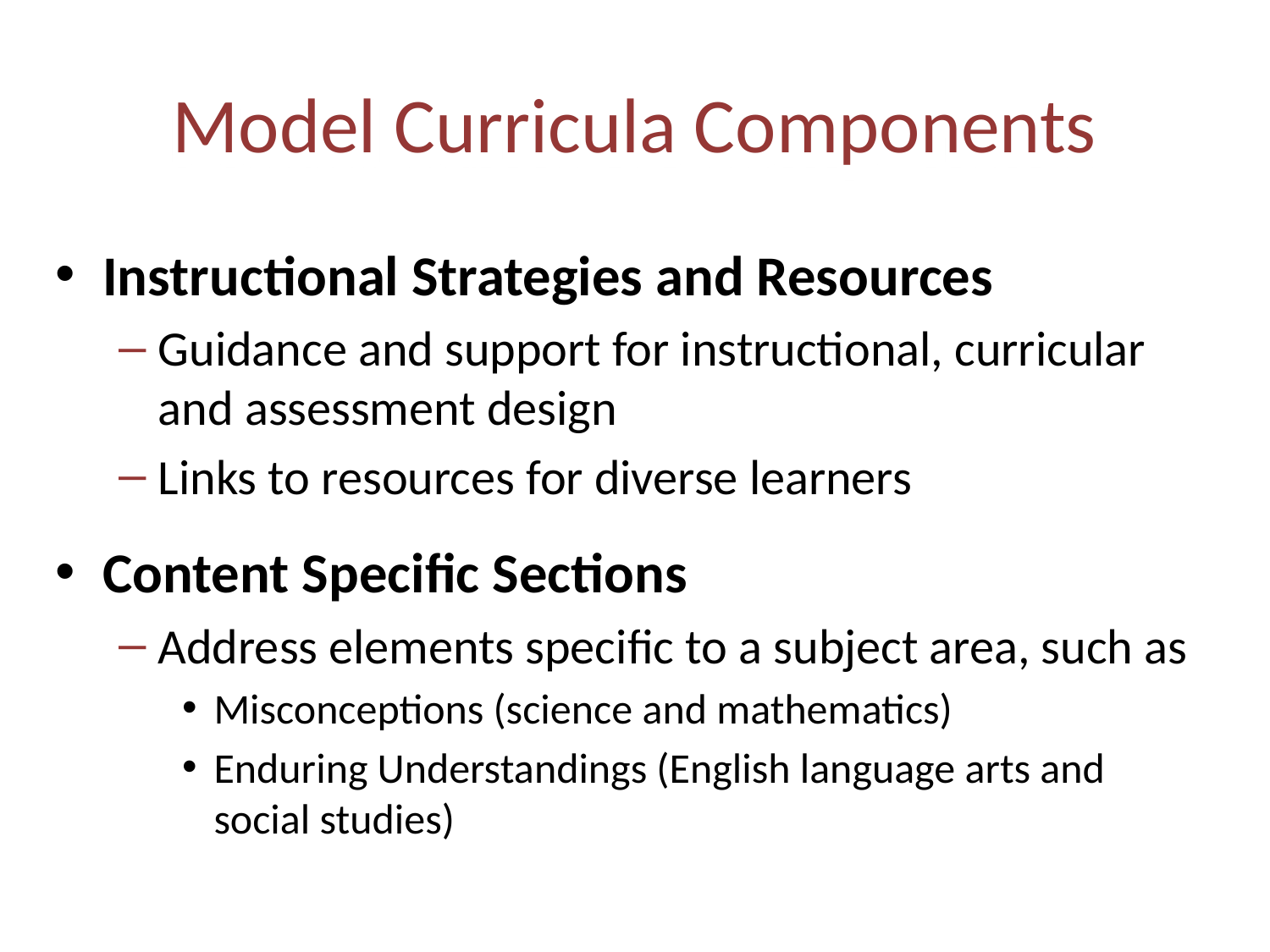

# Model Curricula Components
Instructional Strategies and Resources
Guidance and support for instructional, curricular and assessment design
Links to resources for diverse learners
Content Specific Sections
Address elements specific to a subject area, such as
Misconceptions (science and mathematics)
Enduring Understandings (English language arts and social studies)